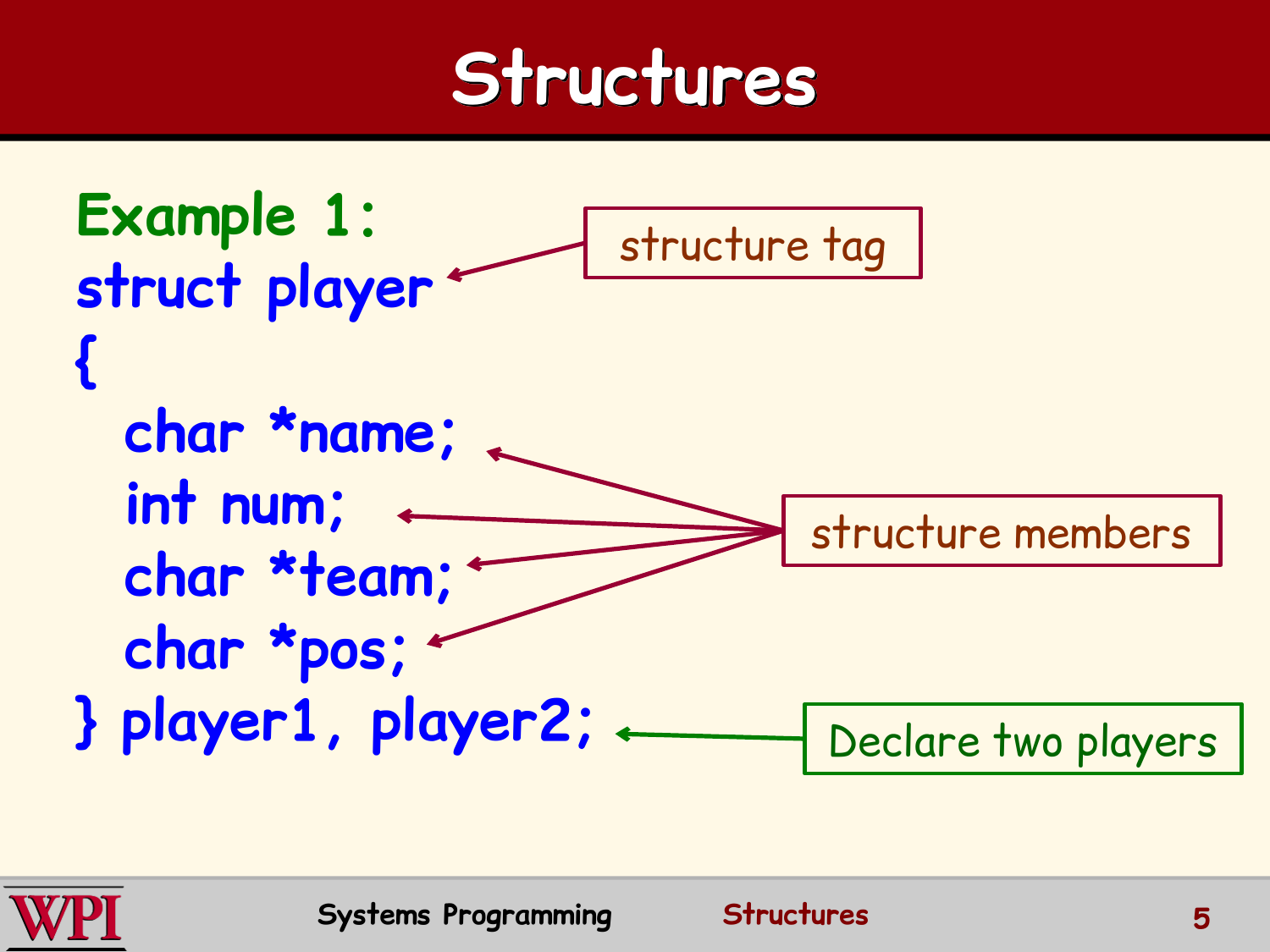

# Structures
Example 1:
struct player
{
  char *name;
  int num;
  char *team;
  char *pos;
} player1, player2;
structure tag
structure members
Declare two players
Systems Programming         Structures
5